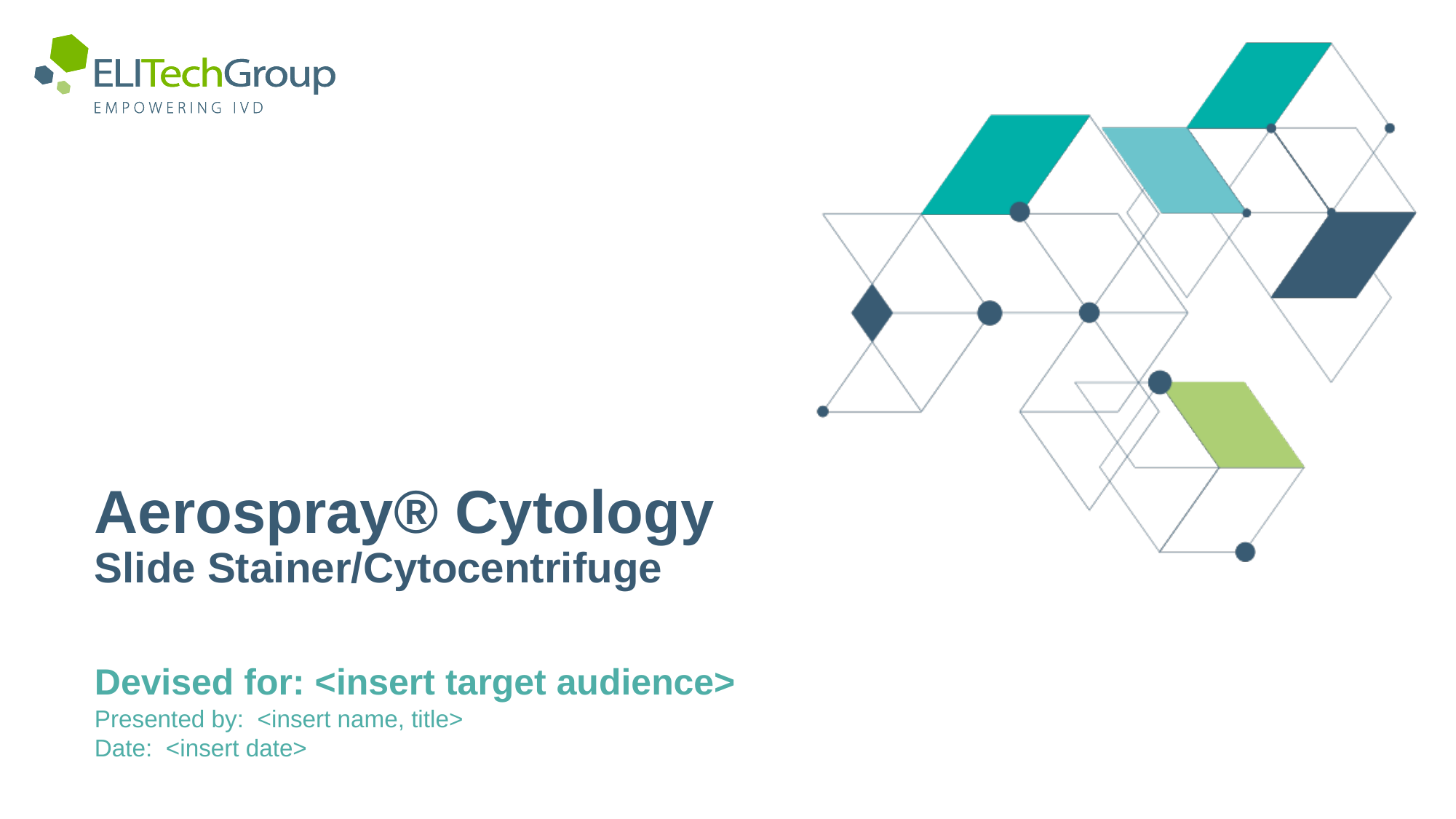

# Aerospray® Cytology Slide Stainer/Cytocentrifuge
Devised for: <insert target audience>
Presented by:  <insert name, title>
Date:  <insert date>